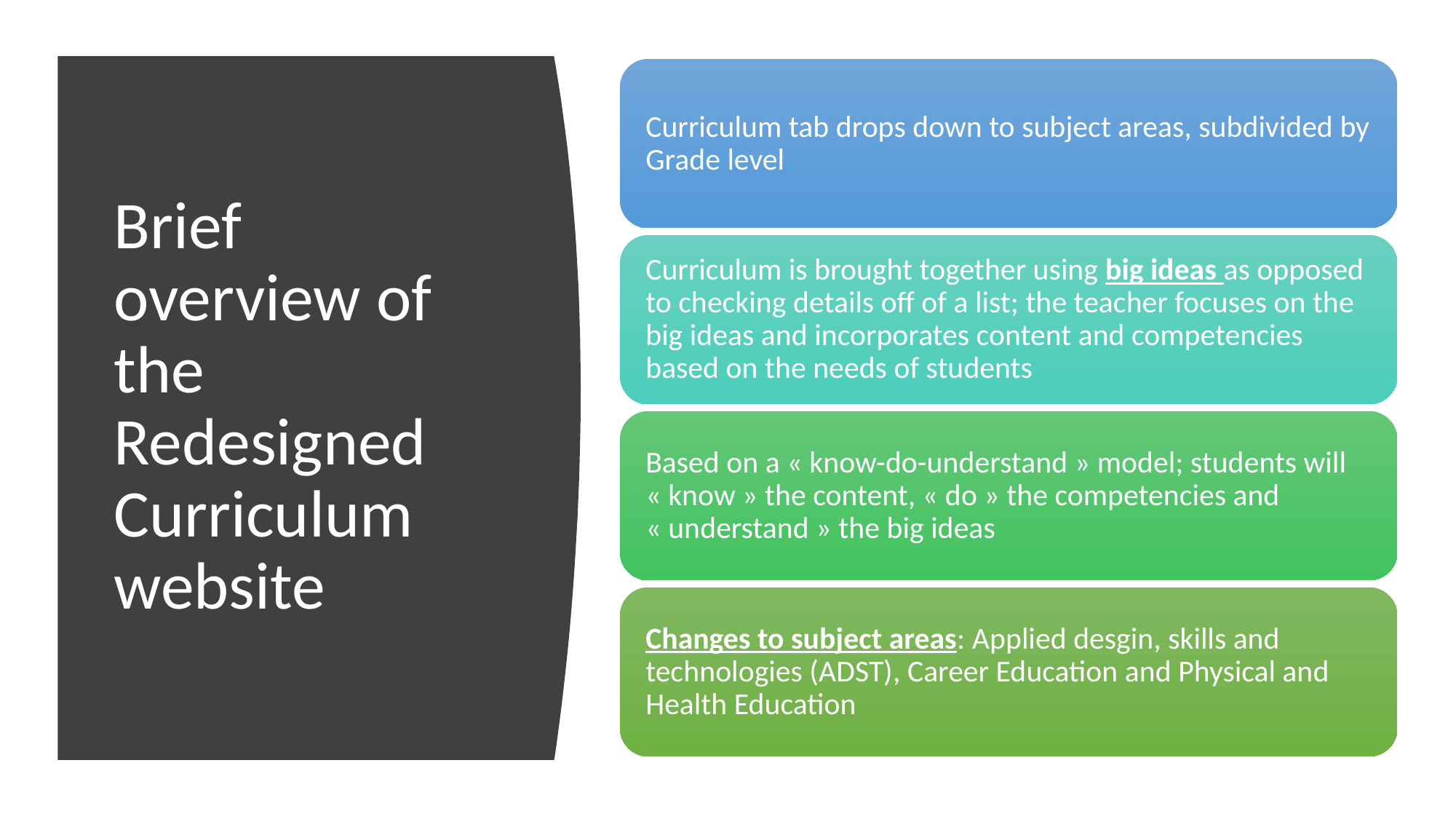

Curriculum tab drops down to subject areas, subdivided by Grade level
Curriculum is brought together using big ideas as opposed to checking details off of a list; the teacher focuses on the big ideas and incorporates content and competencies based on the needs of students
Based on a « know-do-understand » model; students will « know » the content, « do » the competencies and « understand » the big ideas
Changes to subject areas: Applied desgin, skills and technologies (ADST), Career Education and Physical and Health Education

# Brief overview of the Redesigned Curriculum website